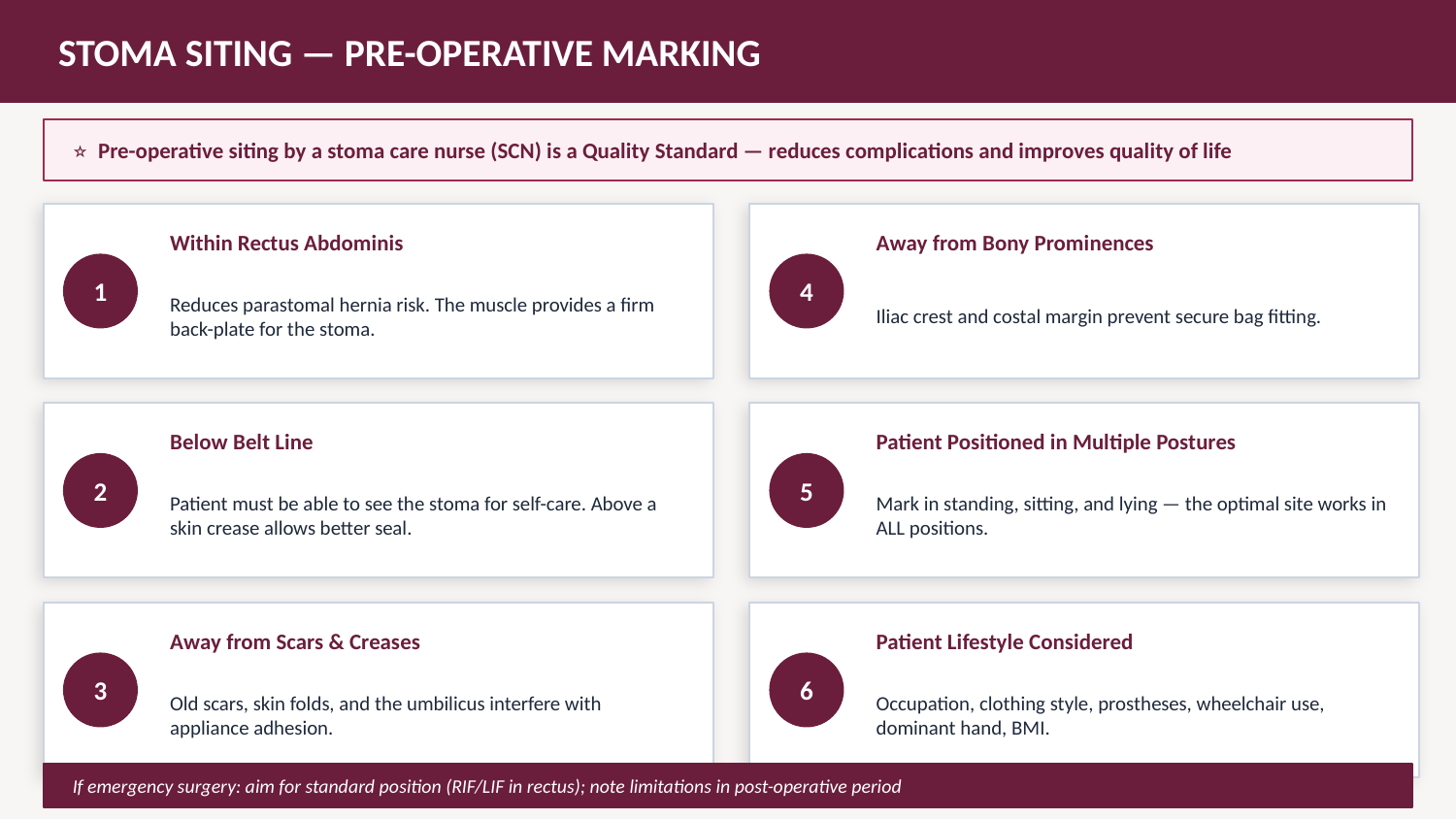

STOMA SITING — PRE-OPERATIVE MARKING

⭐  Pre-operative siting by a stoma care nurse (SCN) is a Quality Standard — reduces complications and improves quality of life

Within Rectus Abdominis
Away from Bony Prominences

1

4
Reduces parastomal hernia risk. The muscle provides a firm back-plate for the stoma.
Iliac crest and costal margin prevent secure bag fitting.

Below Belt Line
Patient Positioned in Multiple Postures

2

5
Patient must be able to see the stoma for self-care. Above a skin crease allows better seal.
Mark in standing, sitting, and lying — the optimal site works in ALL positions.

Away from Scars & Creases
Patient Lifestyle Considered

3

6
Old scars, skin folds, and the umbilicus interfere with appliance adhesion.
Occupation, clothing style, prostheses, wheelchair use, dominant hand, BMI.

If emergency surgery: aim for standard position (RIF/LIF in rectus); note limitations in post-operative period